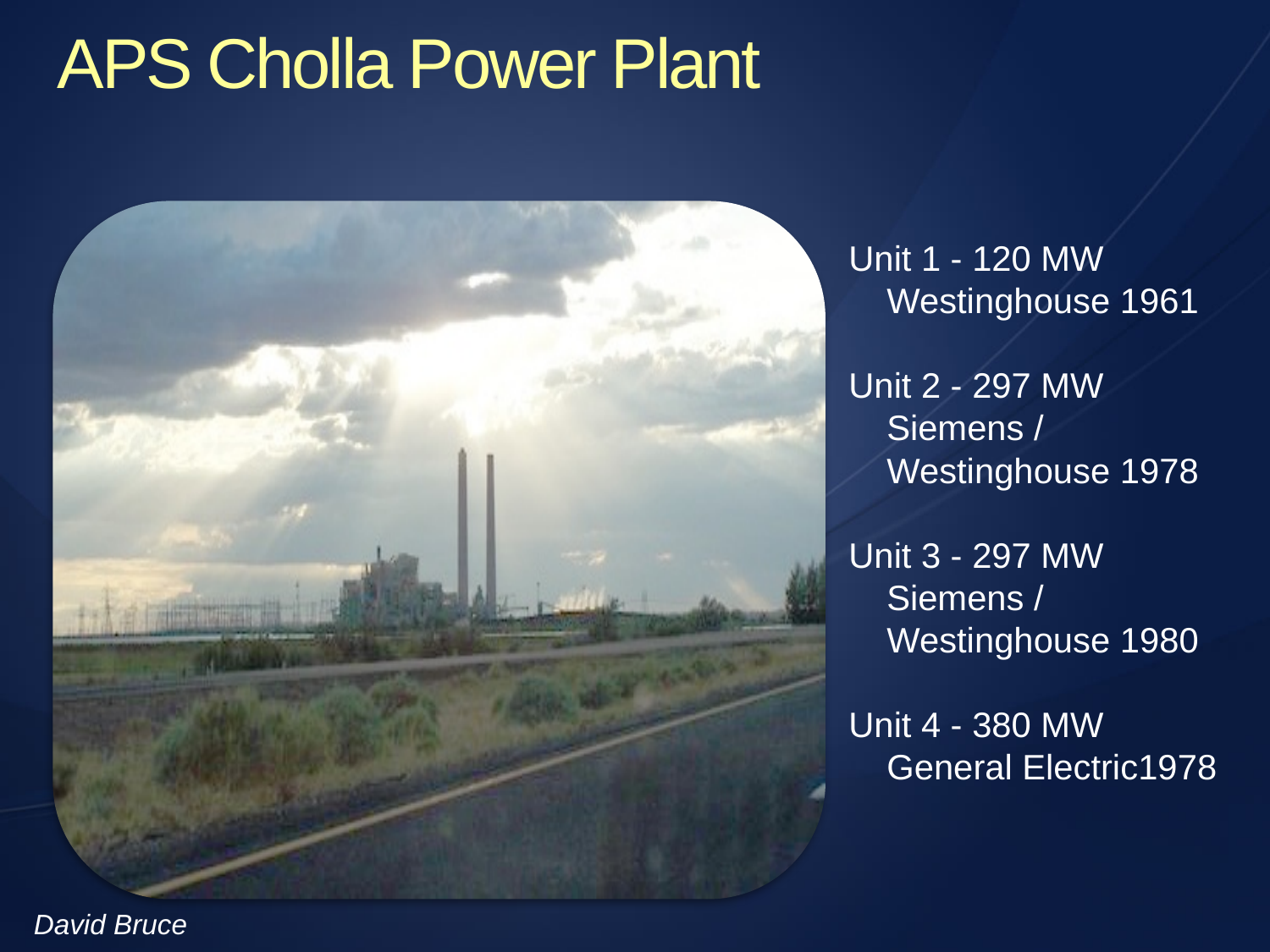

APS Cholla Power Plant

Unit 1 - 120 MW Westinghouse 1961

Unit 2 - 297 MW  Siemens / Westinghouse 1978

Unit 3 - 297 MW  Siemens / Westinghouse 1980

Unit 4 - 380 MW   General Electric1978
David Bruce